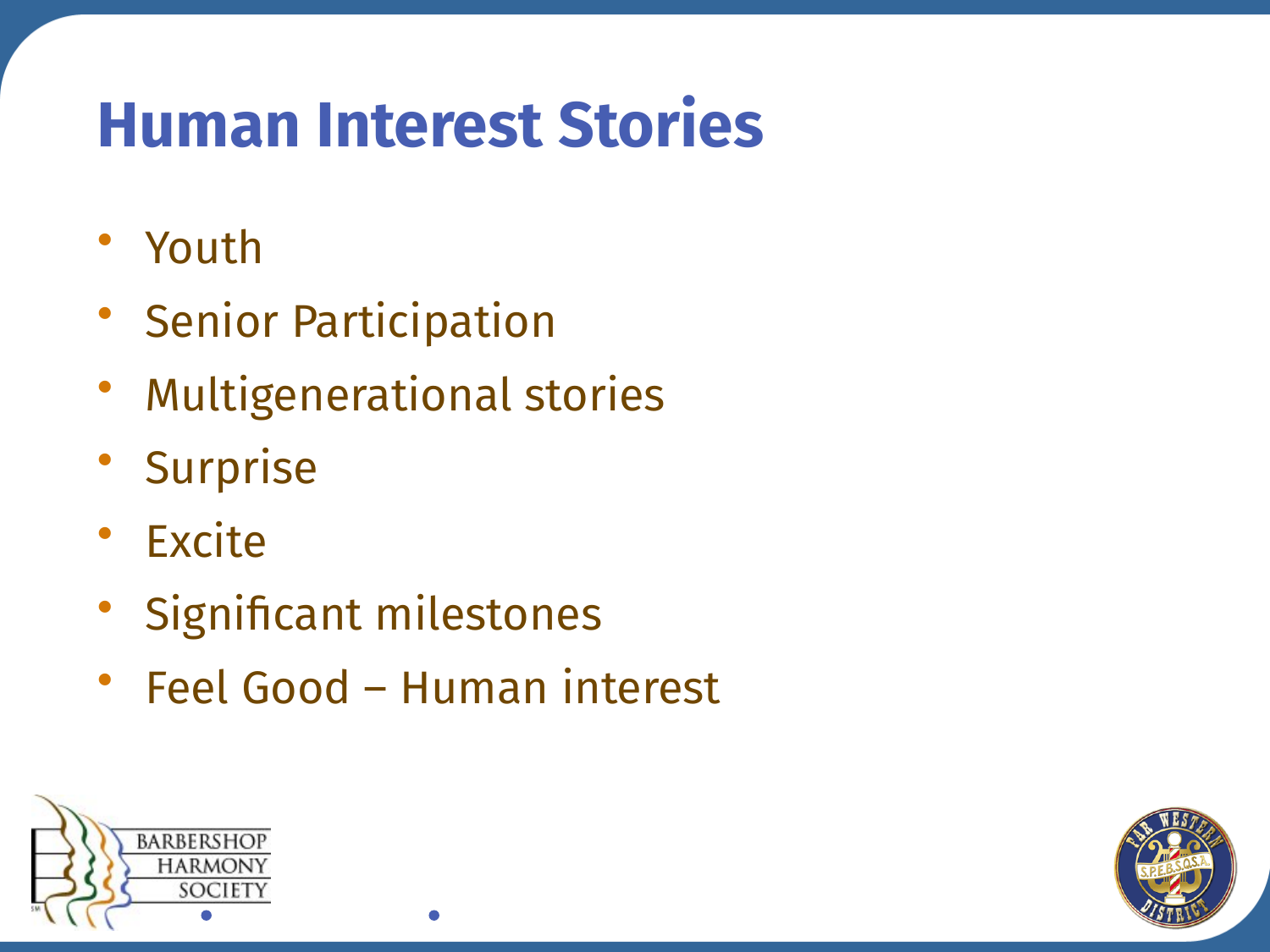

# Human Interest Stories
Youth
Senior Participation
Multigenerational stories
Surprise
Excite
Significant milestones
Feel Good – Human interest